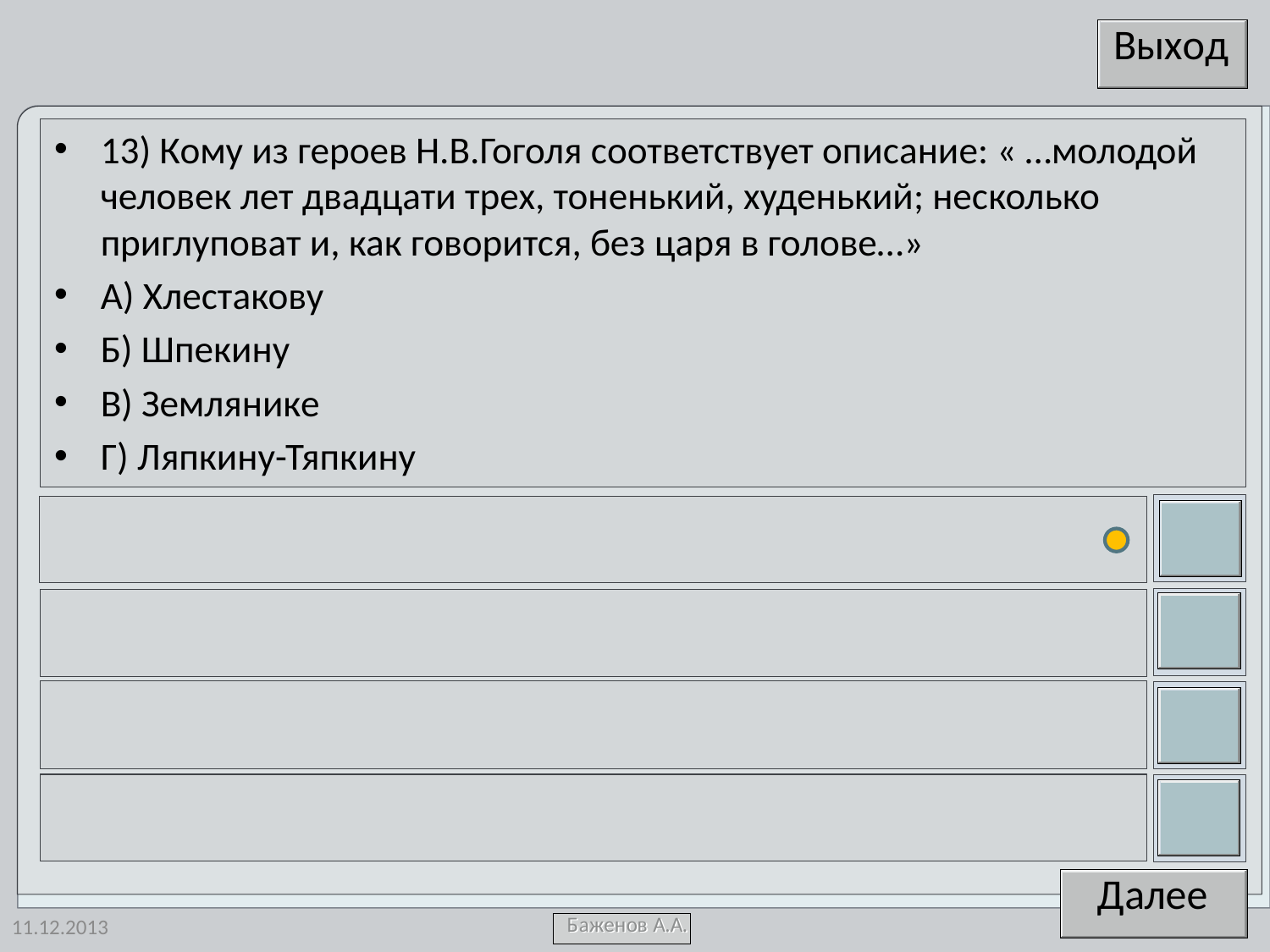

13) Кому из героев Н.В.Гоголя соответствует описание: « …молодой человек лет двадцати трех, тоненький, худенький; несколько приглуповат и, как говорится, без царя в голове…»
А) Хлестакову
Б) Шпекину
В) Землянике
Г) Ляпкину-Тяпкину

11.12.2013